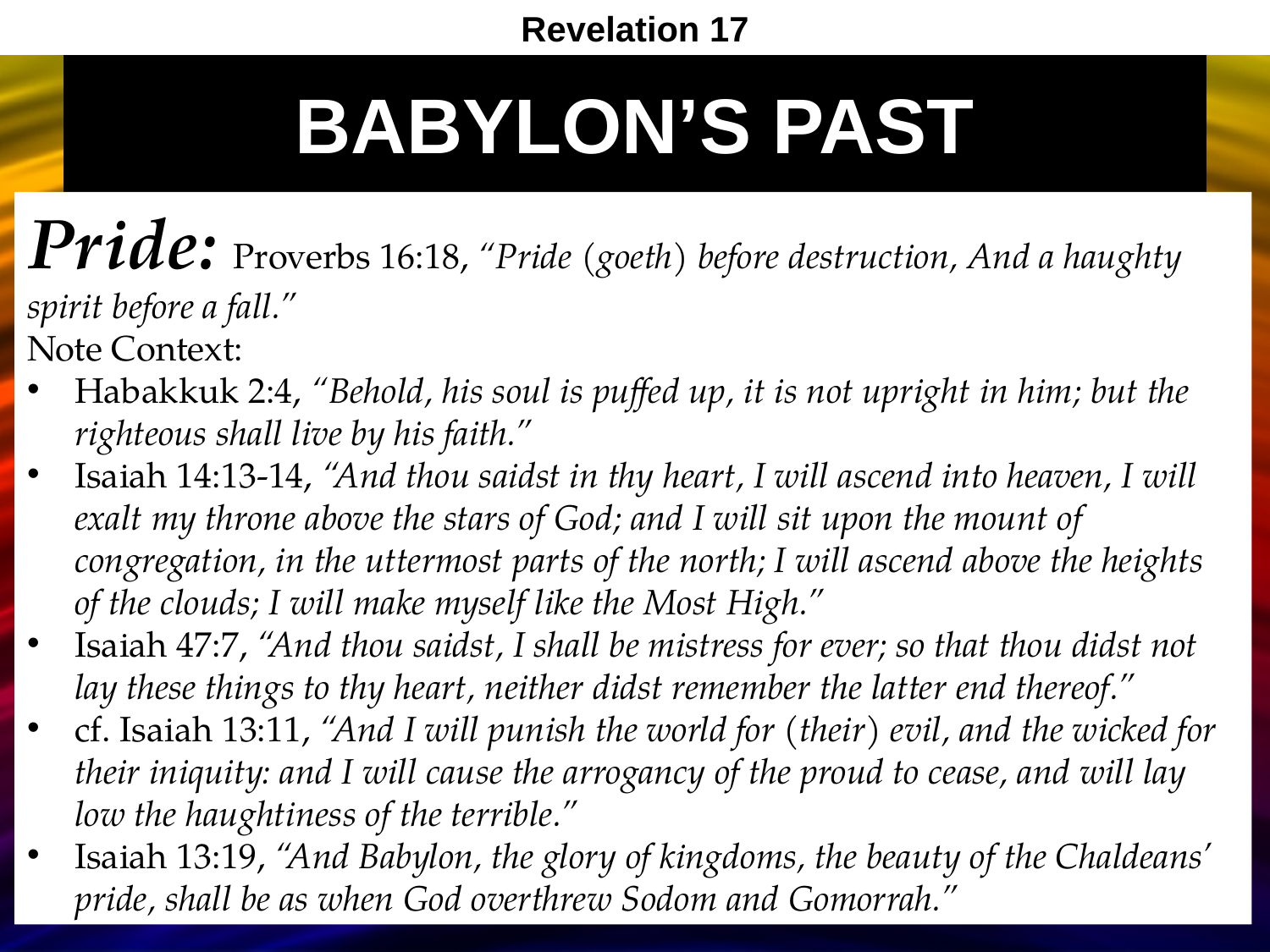

Revelation 17
# Babylon’s Past
Pride: Proverbs 16:18, “Pride (goeth) before destruction, And a haughty spirit before a fall.”
Note Context:
Habakkuk 2:4, “Behold, his soul is puffed up, it is not upright in him; but the righteous shall live by his faith.”
Isaiah 14:13-14, “And thou saidst in thy heart, I will ascend into heaven, I will exalt my throne above the stars of God; and I will sit upon the mount of congregation, in the uttermost parts of the north; I will ascend above the heights of the clouds; I will make myself like the Most High.”
Isaiah 47:7, “And thou saidst, I shall be mistress for ever; so that thou didst not lay these things to thy heart, neither didst remember the latter end thereof.”
cf. Isaiah 13:11, “And I will punish the world for (their) evil, and the wicked for their iniquity: and I will cause the arrogancy of the proud to cease, and will lay low the haughtiness of the terrible.”
Isaiah 13:19, “And Babylon, the glory of kingdoms, the beauty of the Chaldeans’ pride, shall be as when God overthrew Sodom and Gomorrah.”